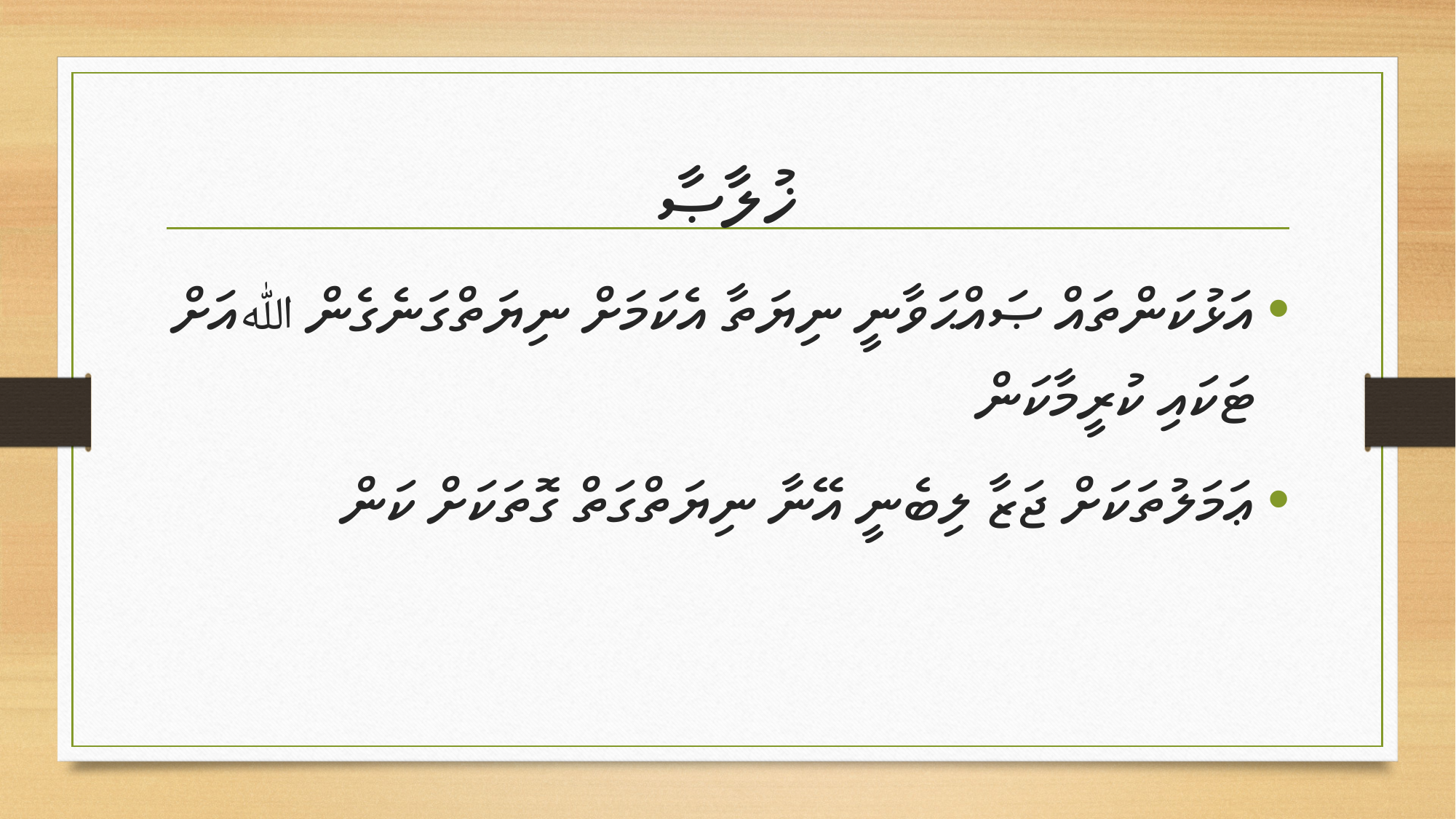

# ޚުލާޞާ
އަޅުކަންތައް ޞައްޙަވާނީ ނިޔަތާ އެކަމަށް ނިޔަތްގަނެގެން ﷲއަށް ޓަކައި ކުރީމާކަން
ޢަމަލުތަކަށް ޖަޒާ ލިބެނީ އޭނާ ނިޔަތްގަތް ގޮތަކަށް ކަން